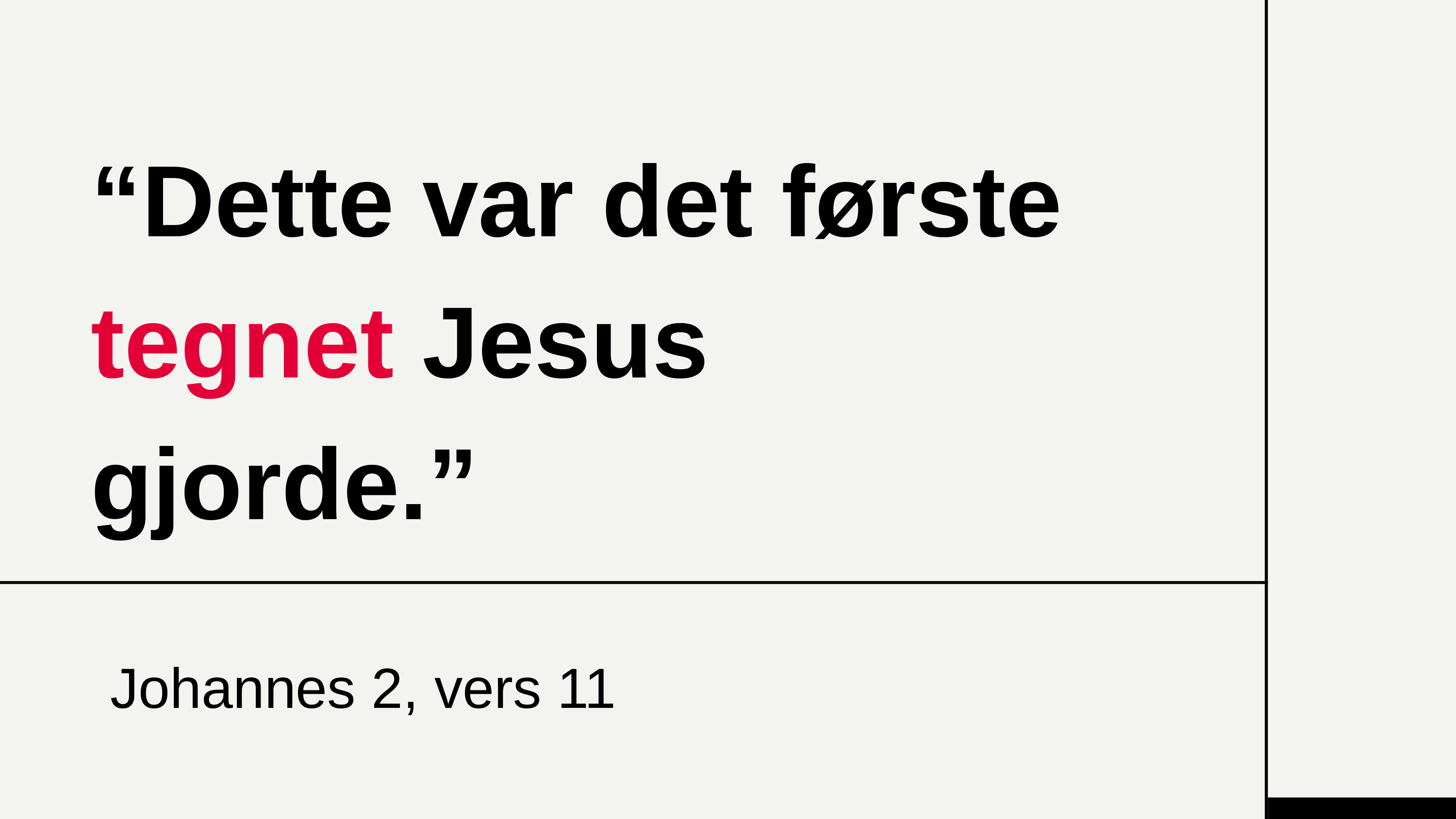

“Dette var det første tegnet Jesus gjorde.”

Johannes 2, vers 11